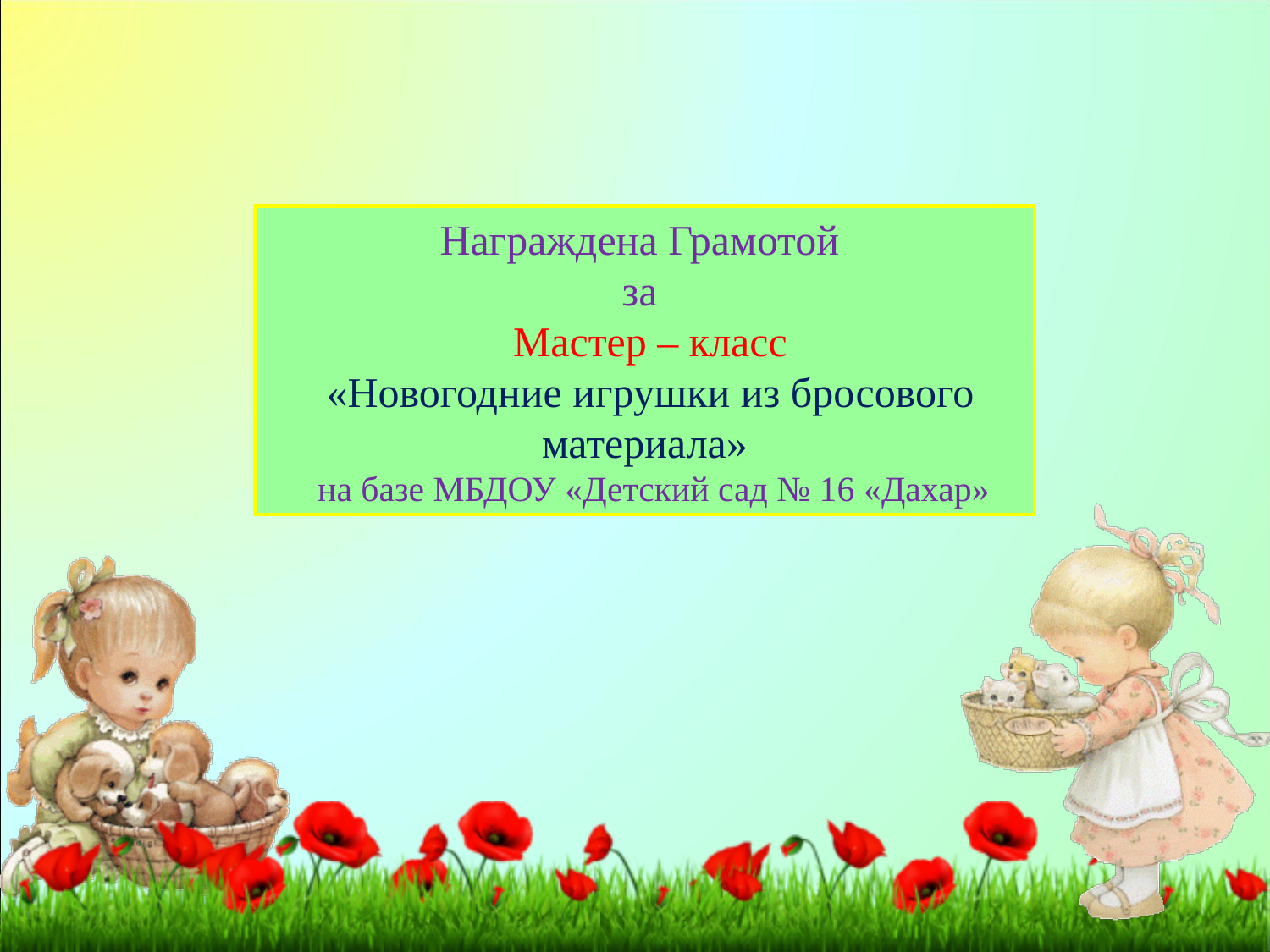

Награждена Грамотой
за
 Мастер – класс
 «Новогодние игрушки из бросового материала»
  на базе МБДОУ «Детский сад № 16 «Дахар»